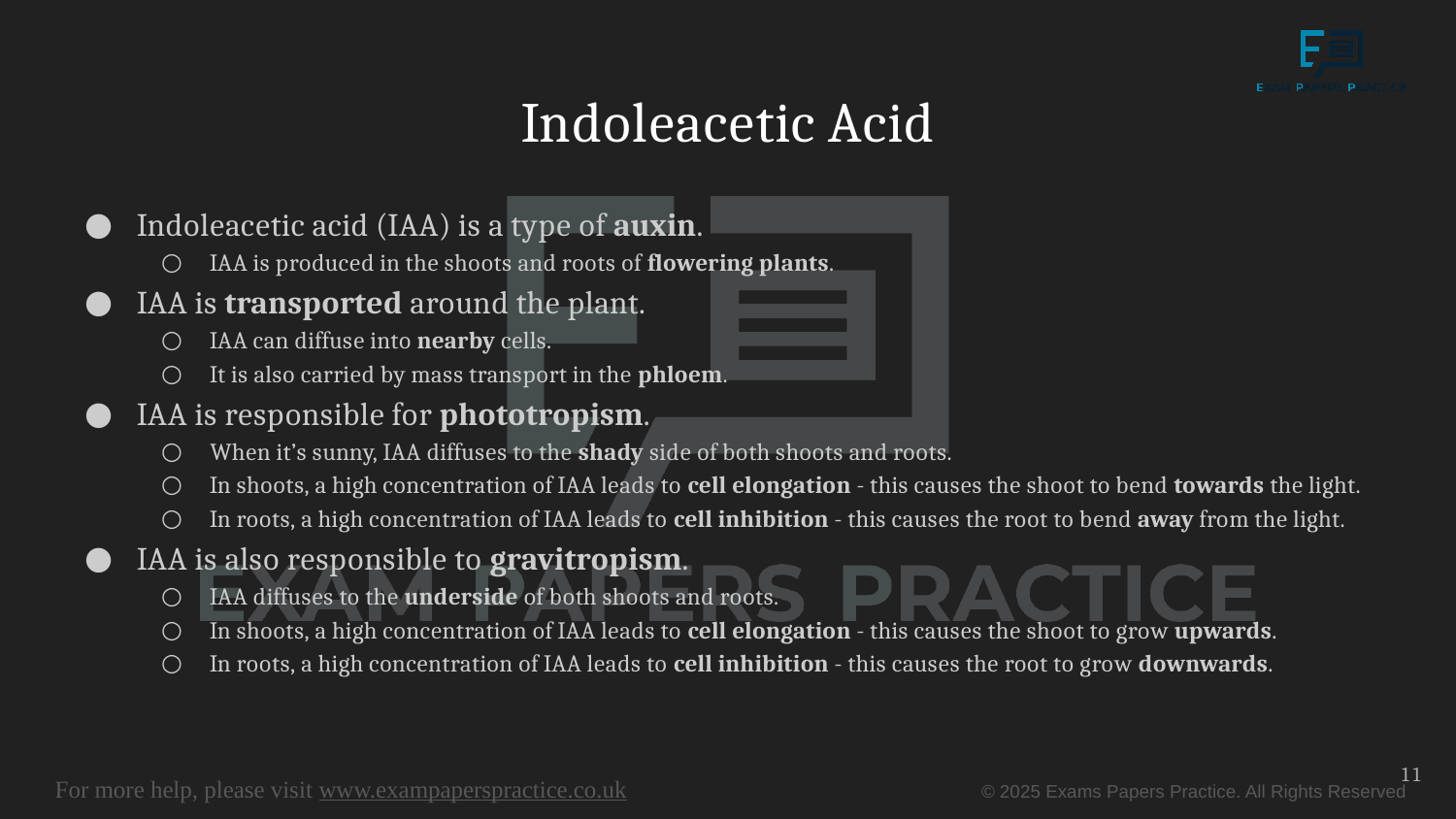

# Indoleacetic Acid

Indoleacetic acid (IAA) is a type of auxin.
IAA is produced in the shoots and roots of flowering plants.
IAA is transported around the plant.
IAA can diffuse into nearby cells.
It is also carried by mass transport in the phloem.
IAA is responsible for phototropism.
When it’s sunny, IAA diffuses to the shady side of both shoots and roots.
In shoots, a high concentration of IAA leads to cell elongation - this causes the shoot to bend towards the light.
In roots, a high concentration of IAA leads to cell inhibition - this causes the root to bend away from the light.
IAA is also responsible to gravitropism.
IAA diffuses to the underside of both shoots and roots.
In shoots, a high concentration of IAA leads to cell elongation - this causes the shoot to grow upwards.
In roots, a high concentration of IAA leads to cell inhibition - this causes the root to grow downwards.
11